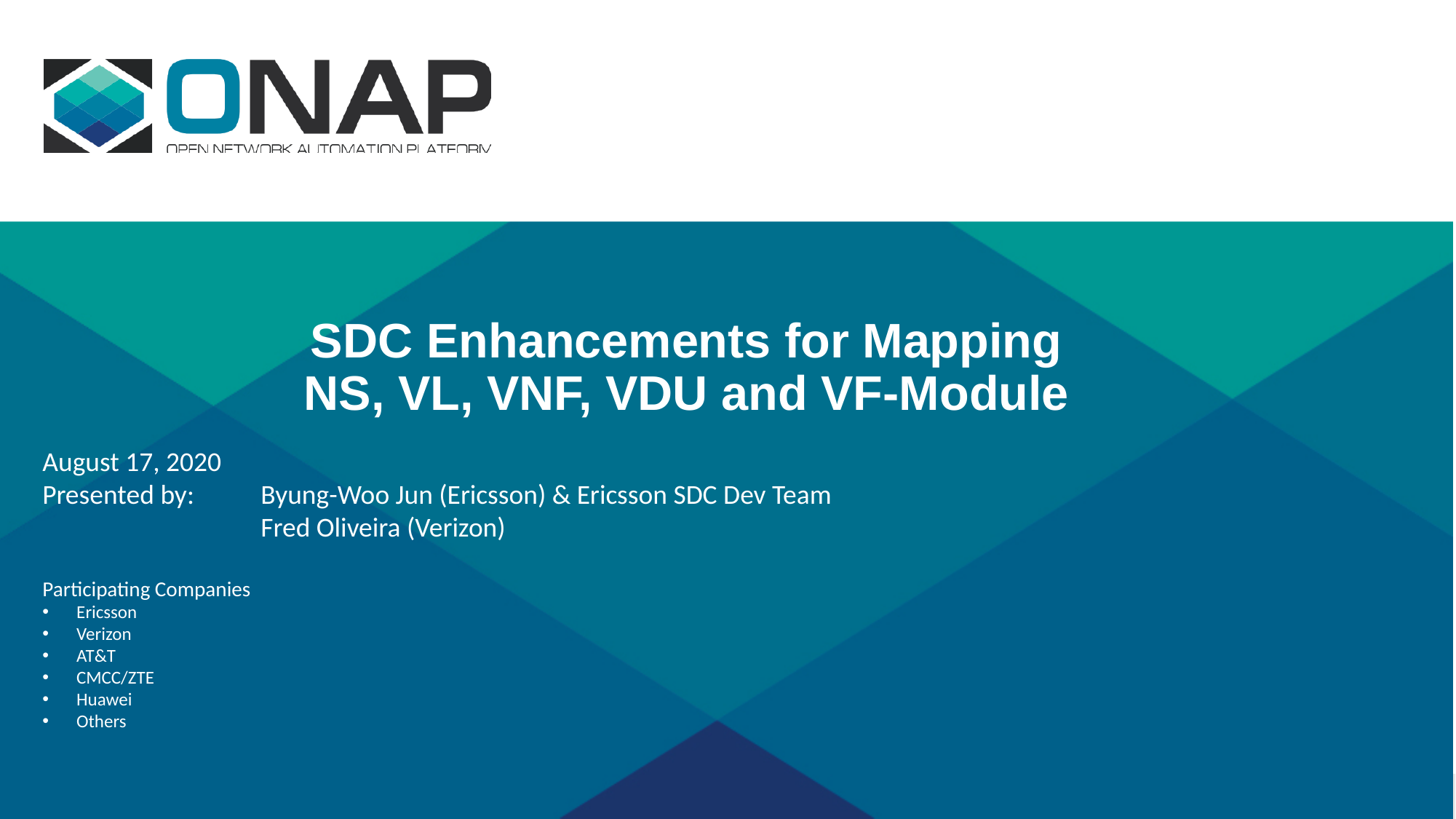

# SDC Enhancements for Mapping NS, VL, VNF, VDU and VF-Module
August 17, 2020
Presented by: 	Byung-Woo Jun (Ericsson) & Ericsson SDC Dev Team
		Fred Oliveira (Verizon)

Participating Companies
Ericsson
Verizon
AT&T
CMCC/ZTE
Huawei
Others